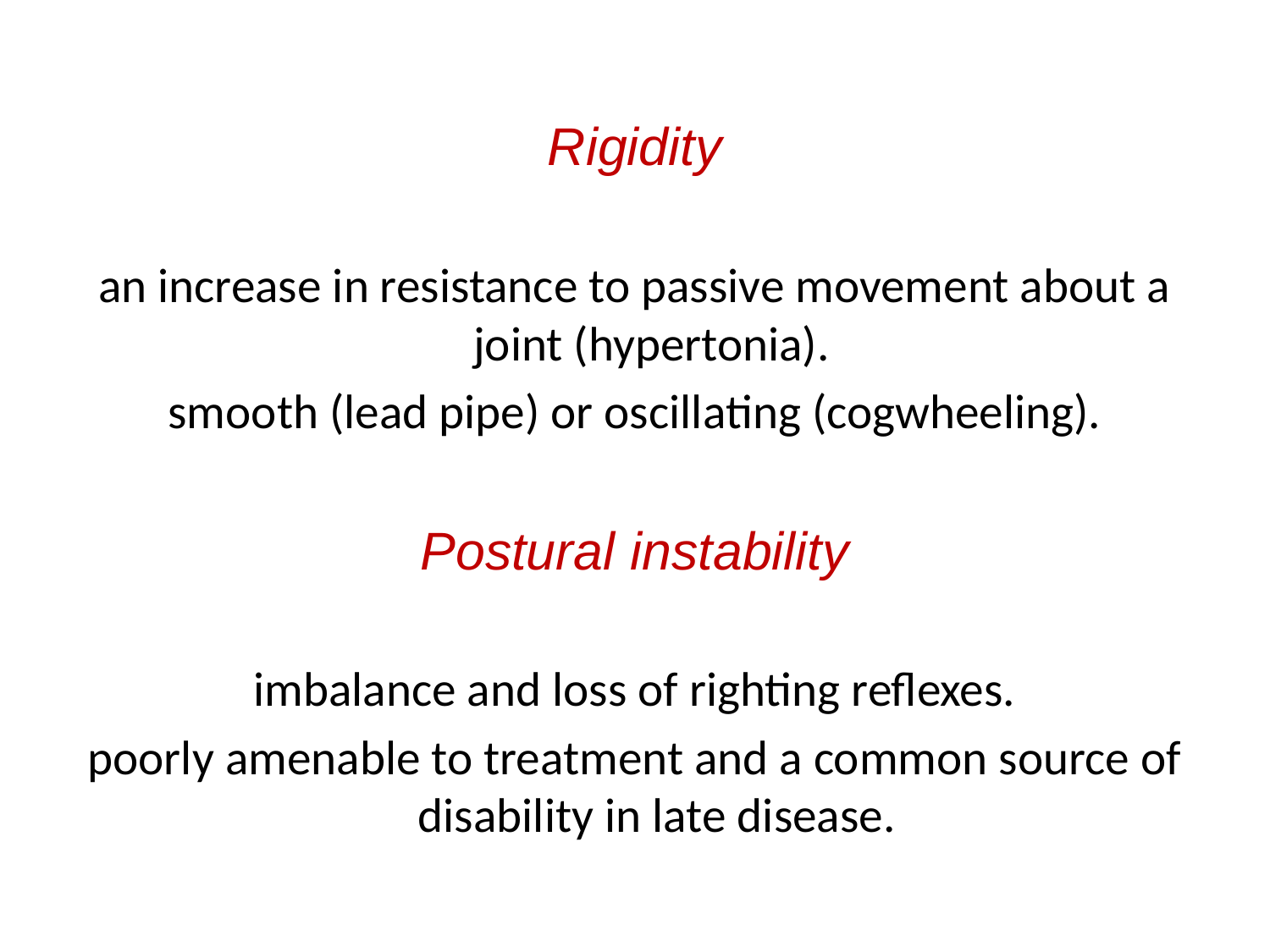

Rigidity

an increase in resistance to passive movement about a joint (hypertonia).
smooth (lead pipe) or oscillating (cogwheeling).

Postural instability

imbalance and loss of righting reflexes.
poorly amenable to treatment and a common source of disability in late disease.